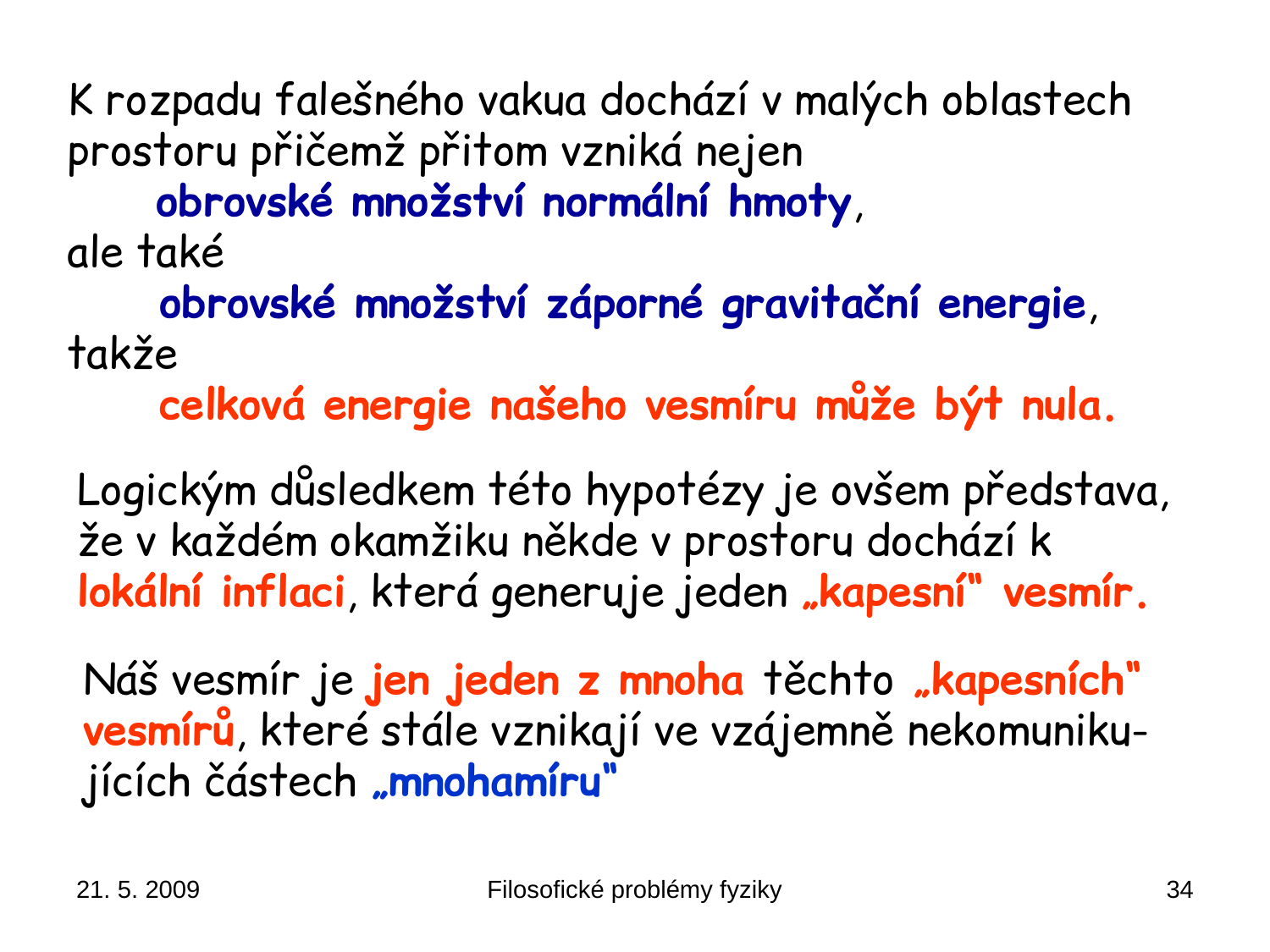

K rozpadu falešného vakua dochází v malých oblastech
prostoru přičemž přitom vzniká nejen
       obrovské množství normální hmoty,
ale také
     obrovské množství záporné gravitační energie,
takže
     celková energie našeho vesmíru může být nula.
Logickým důsledkem této hypotézy je ovšem představa, že v každém okamžiku někde v prostoru dochází k lokální inflaci, která generuje jeden „kapesní“ vesmír.
Náš vesmír je jen jeden z mnoha těchto „kapesních“
vesmírů, které stále vznikají ve vzájemně nekomuniku-
jících částech „mnohamíru“
21. 5. 2009
Filosofické problémy fyziky
34